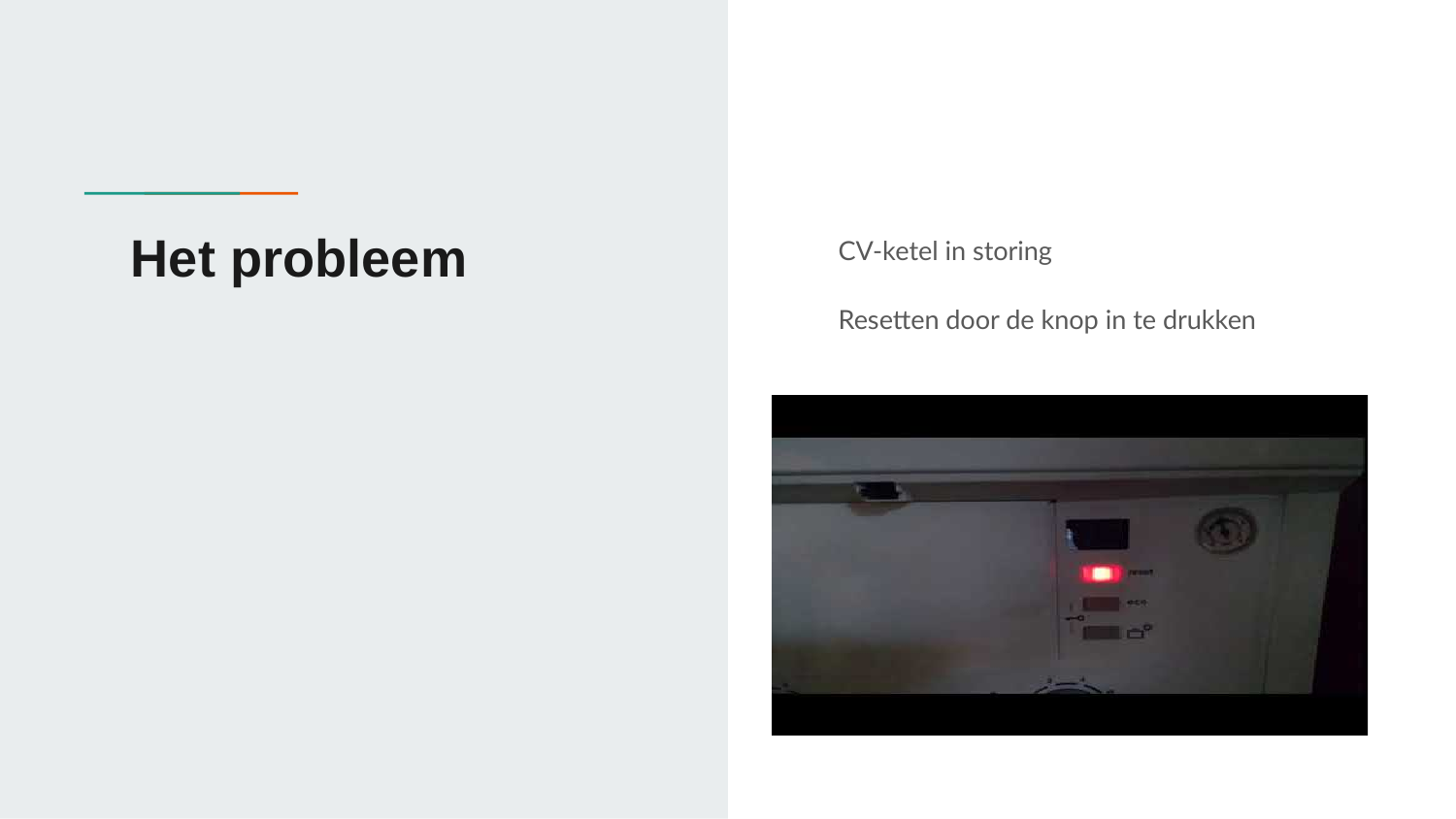

# Het probleem
CV-ketel in storing
Resetten door de knop in te drukken